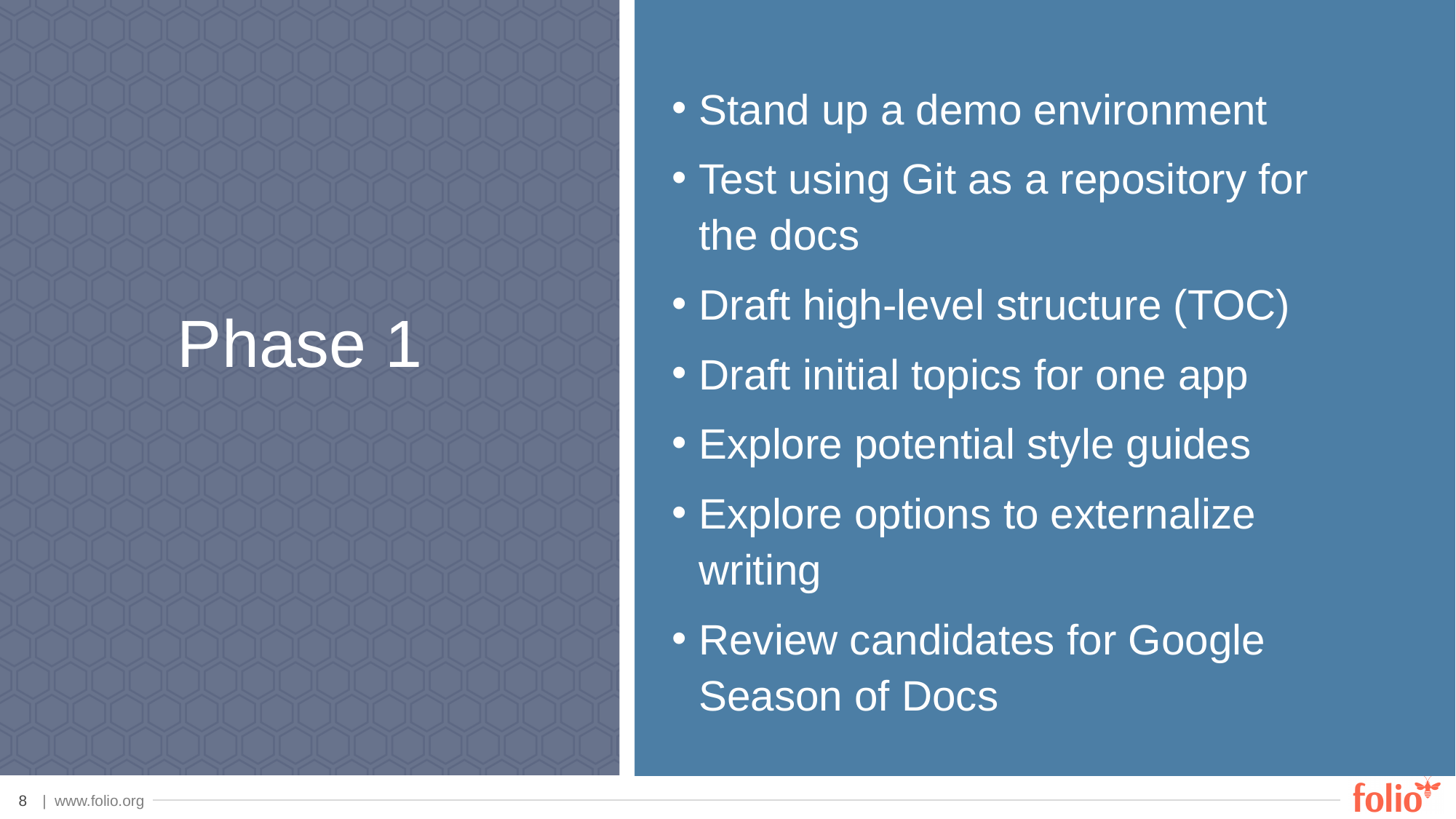

Stand up a demo environment
Test using Git as a repository for the docs
Draft high-level structure (TOC)
Draft initial topics for one app
Explore potential style guides
Explore options to externalize writing
Review candidates for Google Season of Docs
# Phase 1